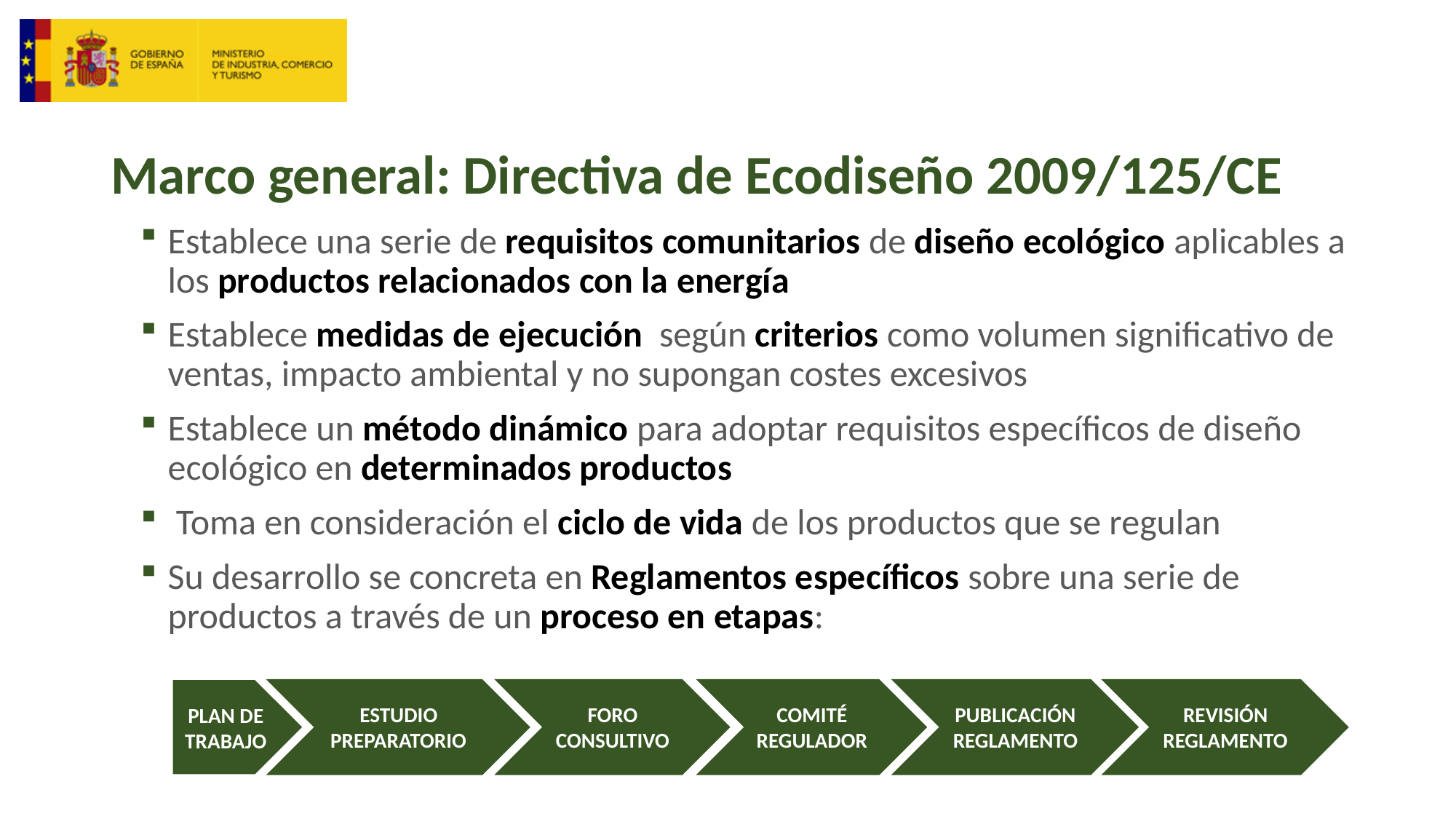

# Marco general: Directiva de Ecodiseño 2009/125/CE
Establece una serie de requisitos comunitarios de diseño ecológico aplicables a los productos relacionados con la energía
Establece medidas de ejecución  según criterios como volumen significativo de ventas, impacto ambiental y no supongan costes excesivos
Establece un método dinámico para adoptar requisitos específicos de diseño ecológico en determinados productos
 Toma en consideración el ciclo de vida de los productos que se regulan
Su desarrollo se concreta en Reglamentos específicos sobre una serie de productos a través de un proceso en etapas:

ESTUDIO PREPARATORIO
FORO CONSULTIVO
COMITÉ REGULADOR
PUBLICACIÓN REGLAMENTO
REVISIÓN REGLAMENTO
PLAN DE TRABAJO